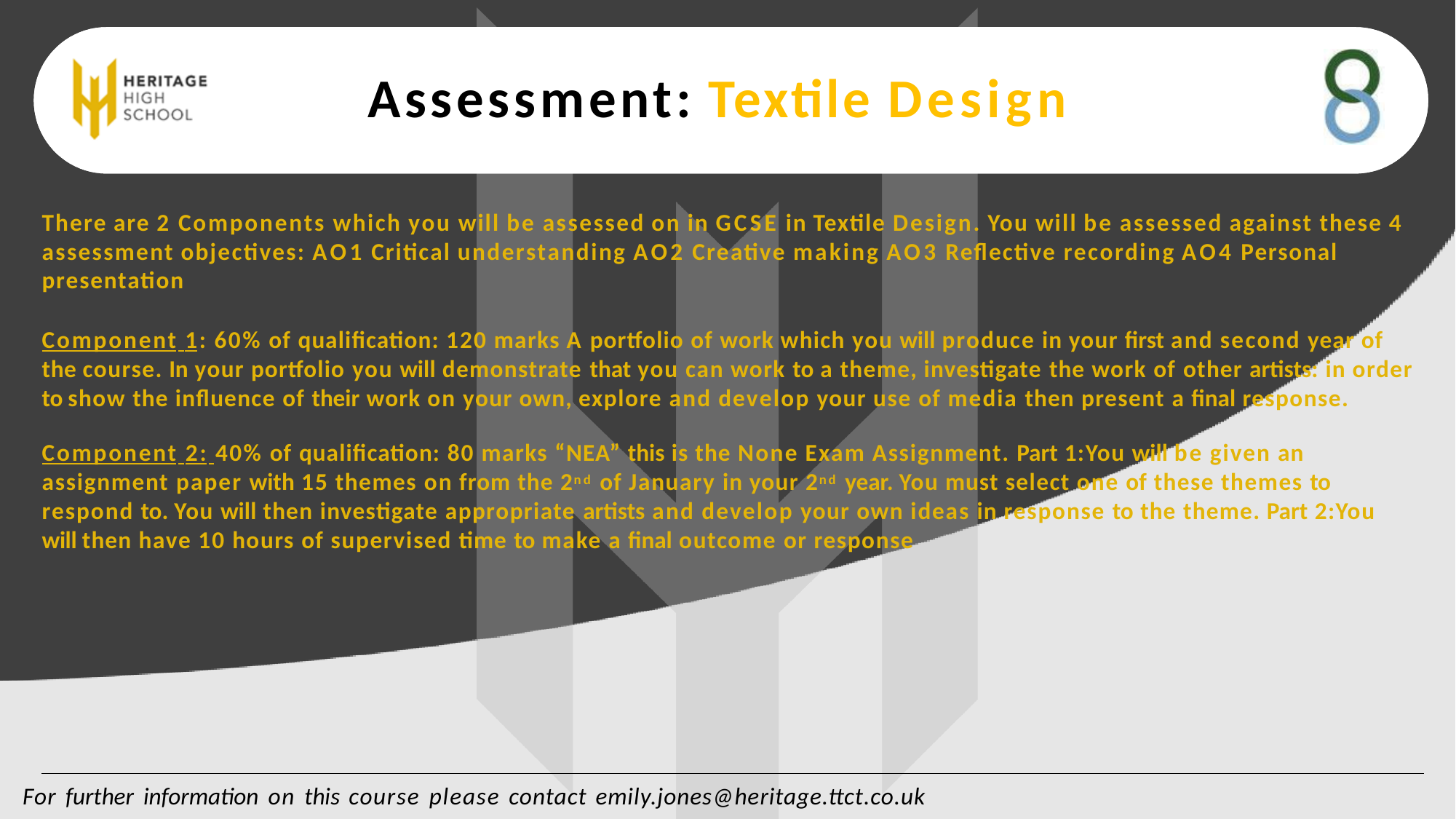

# Assessment: Textile Design
There are 2 Components which you will be assessed on in GCSE in Textile Design. You will be assessed against these 4 assessment objectives: AO1 Critical understanding AO2 Creative making AO3 Reflective recording AO4 Personal presentation

Component 1: 60% of qualification: 120 marks A portfolio of work which you will produce in your first and second year of the course. In your portfolio you will demonstrate that you can work to a theme, investigate the work of other artists: in order to show the influence of their work on your own, explore and develop your use of media then present a final response.

Component 2: 40% of qualification: 80 marks “NEA” this is the None Exam Assignment. Part 1:You will be given an assignment paper with 15 themes on from the 2nd of January in your 2nd year. You must select one of these themes to respond to. You will then investigate appropriate artists and develop your own ideas in response to the theme. Part 2:You will then have 10 hours of supervised time to make a final outcome or response

For further information on this course please contact emily.jones@heritage.ttct.co.uk